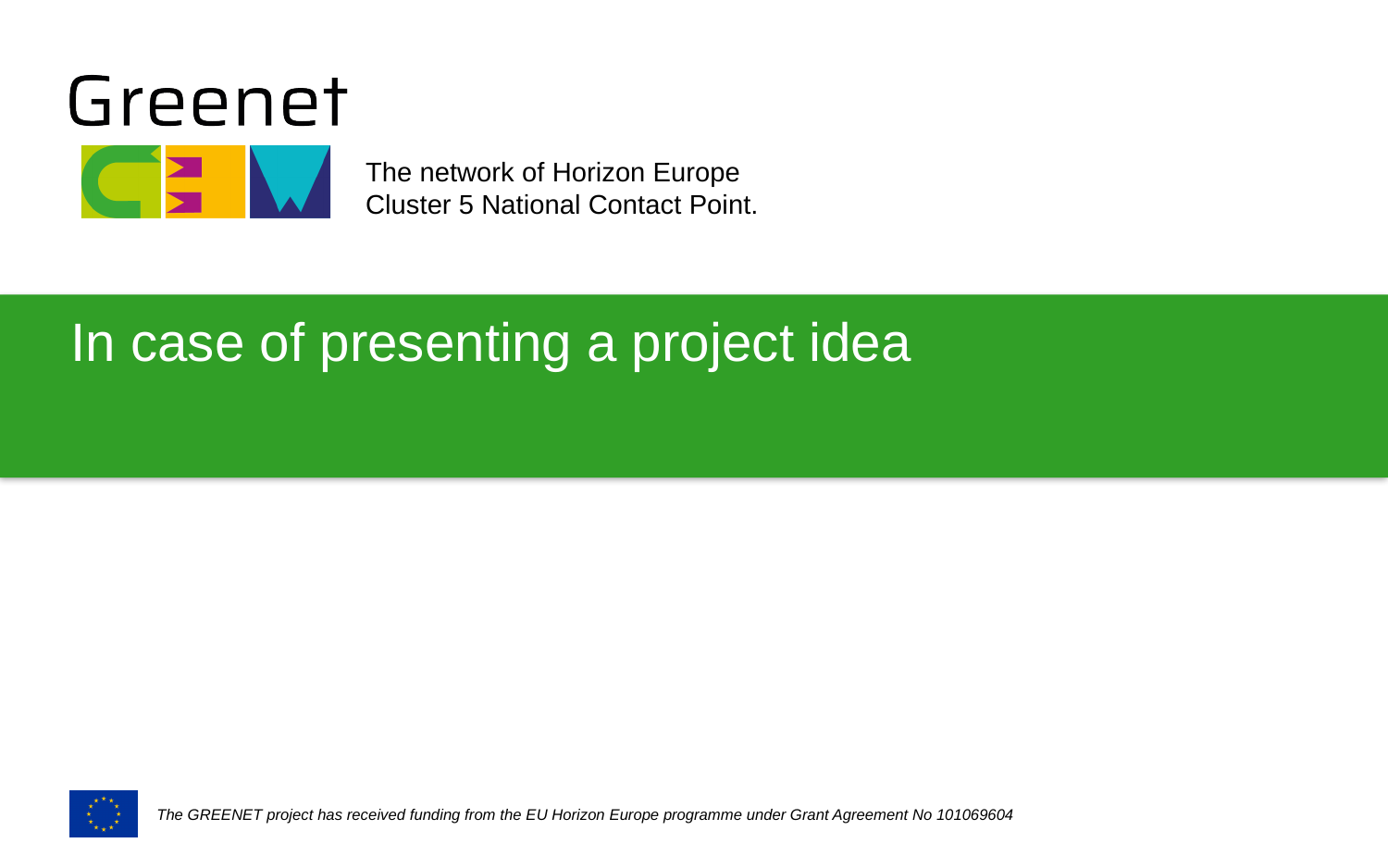

# In case of presenting a project idea